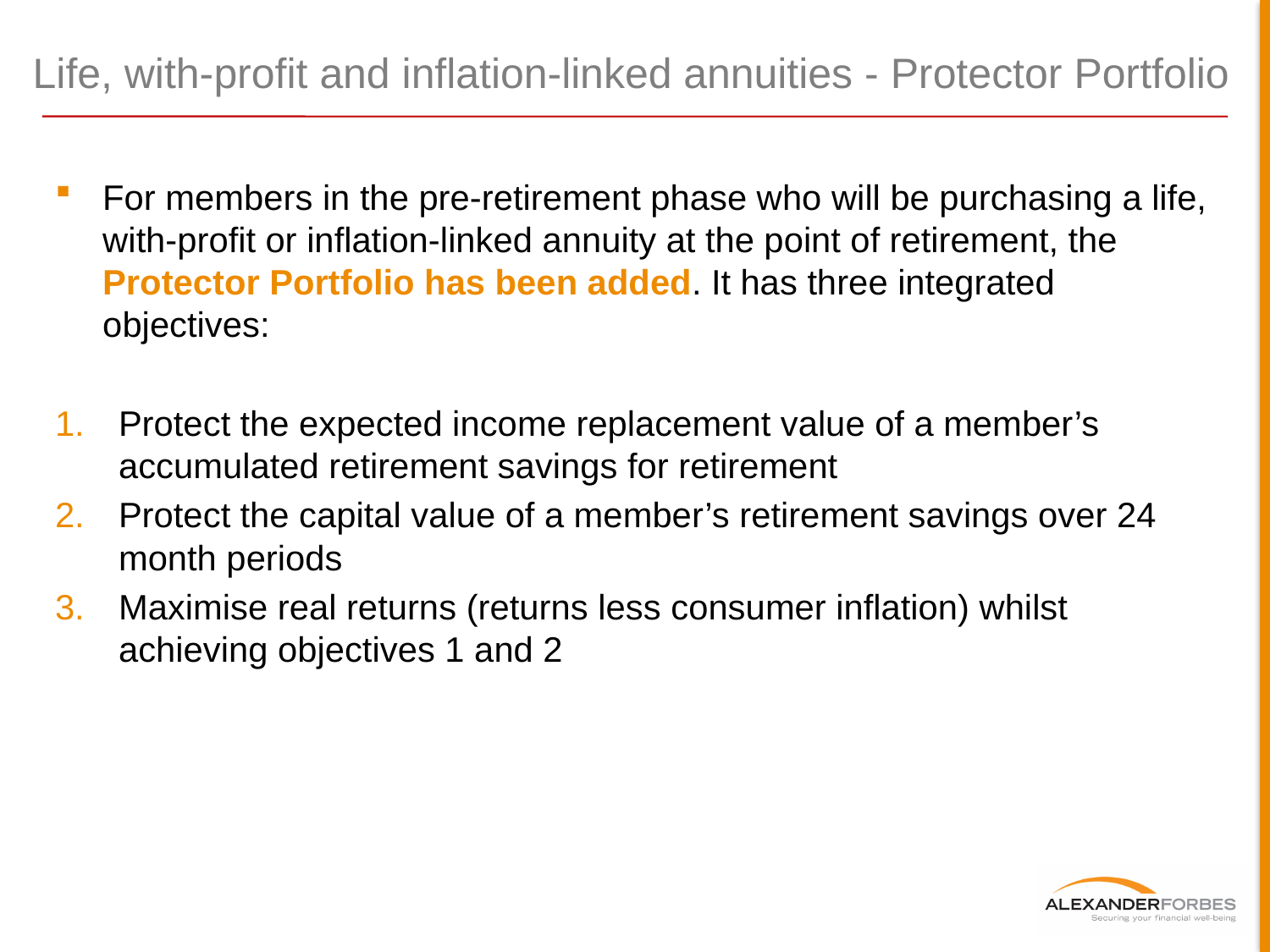

# Life, with-profit and inflation-linked annuities - Protector Portfolio
For members in the pre-retirement phase who will be purchasing a life, with-profit or inflation-linked annuity at the point of retirement, the Protector Portfolio has been added. It has three integrated objectives:

Protect the expected income replacement value of a member’s accumulated retirement savings for retirement
Protect the capital value of a member’s retirement savings over 24 month periods
Maximise real returns (returns less consumer inflation) whilst achieving objectives 1 and 2